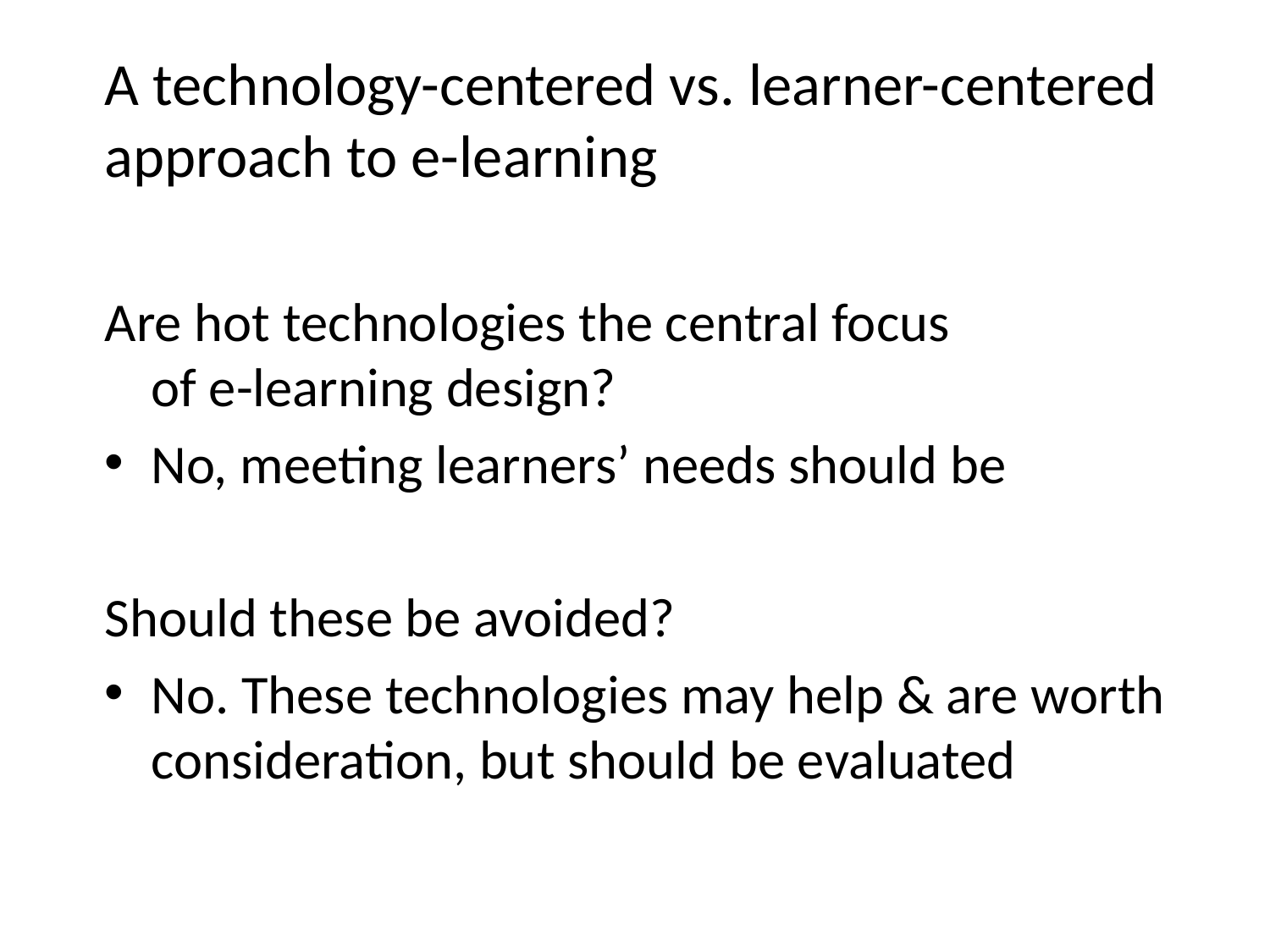

# A technology-centered vs. learner-centered approach to e-learning
Are hot technologies the central focus
of e-learning design?
No, meeting learners’ needs should be

Should these be avoided?
No. These technologies may help & are worth consideration, but should be evaluated